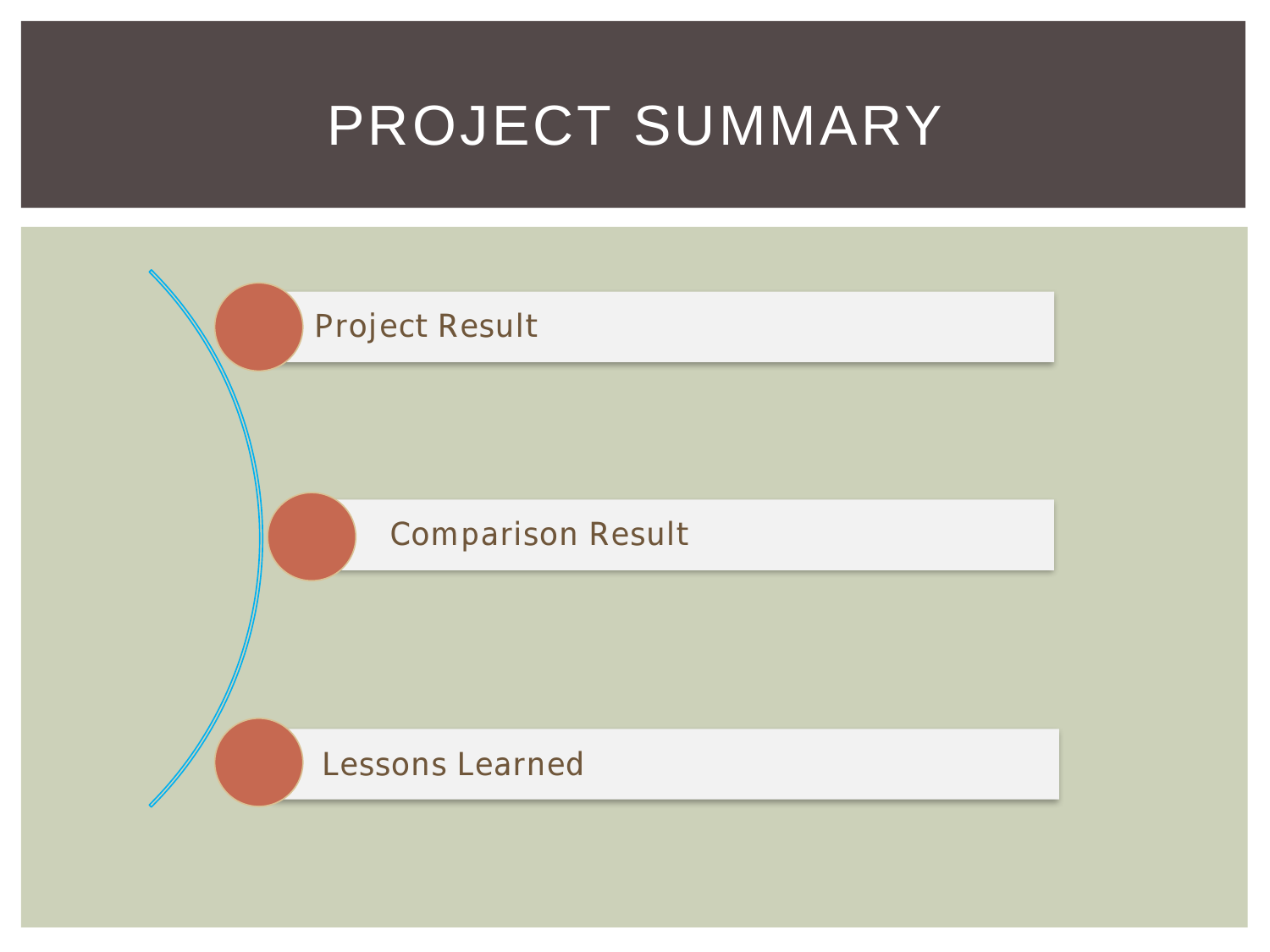

# PROJECT SUMMARY

Project Result

Comparison Result

Lessons Learned